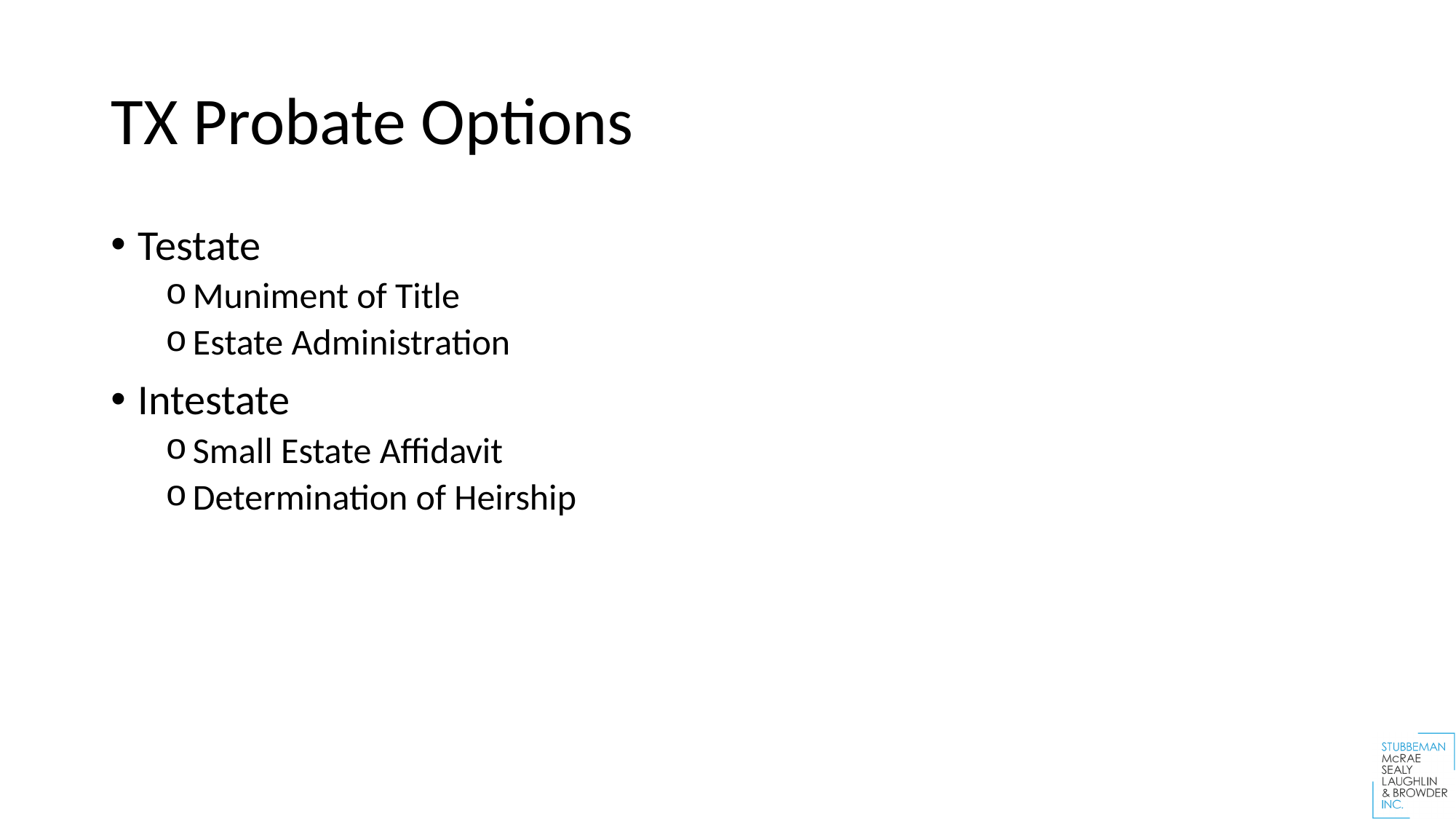

# TX Probate Options
Testate
Muniment of Title
Estate Administration
Intestate
Small Estate Affidavit
Determination of Heirship